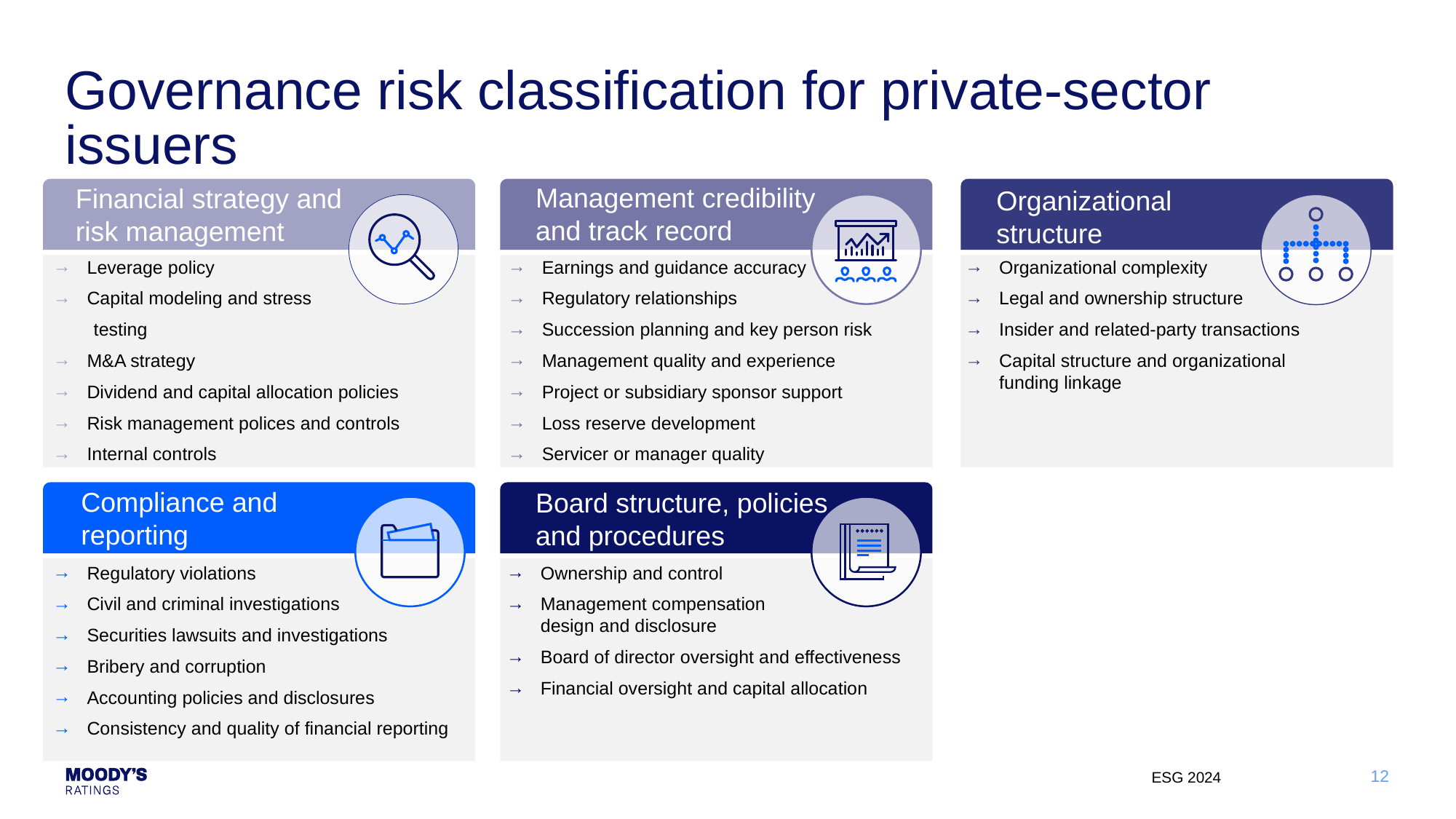

# Governance risk classification for private-sector issuers

Management credibility and track record
Financial strategy and risk management
Organizational structure

Leverage policy
Capital modeling and stress
        testing
M&A strategy
Dividend and capital allocation policies
Risk management polices and controls
Internal controls
Earnings and guidance accuracy
Regulatory relationships
Succession planning and key person risk
Management quality and experience
Project or subsidiary sponsor support
Loss reserve development
Servicer or manager quality
Organizational complexity
Legal and ownership structure
Insider and related-party transactions
Capital structure and organizational
funding linkage

Compliance and reporting
Board structure, policies and procedures

Regulatory violations
Civil and criminal investigations
Securities lawsuits and investigations
Bribery and corruption
Accounting policies and disclosures
Consistency and quality of financial reporting
Ownership and control
Management compensation
design and disclosure
Board of director oversight and effectiveness
Financial oversight and capital allocation

ESG 2024
12